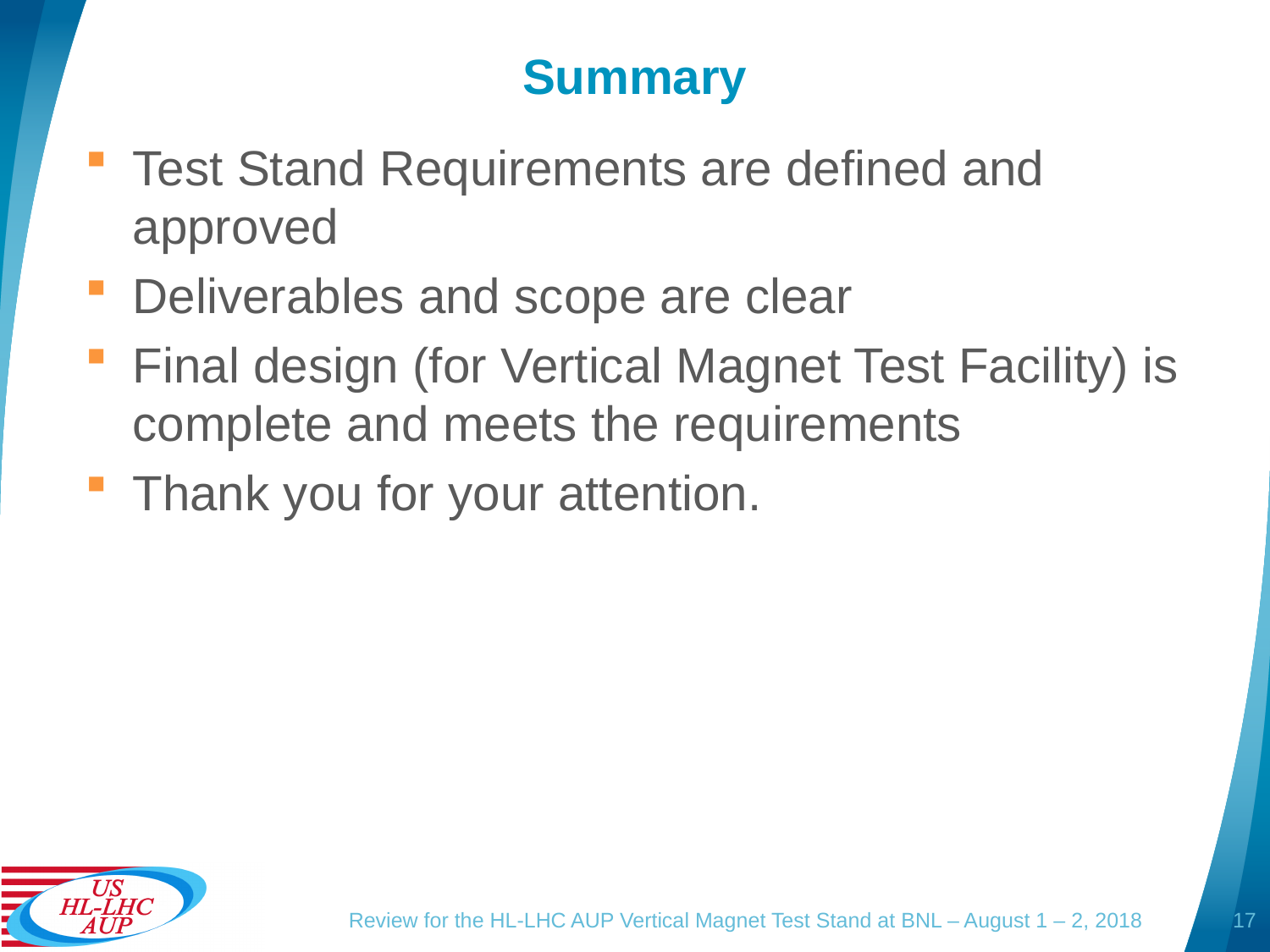

# Summary
Test Stand Requirements are defined and approved
Deliverables and scope are clear
Final design (for Vertical Magnet Test Facility) is complete and meets the requirements
Thank you for your attention.
17
Review for the HL-LHC AUP Vertical Magnet Test Stand at BNL – August 1 – 2, 2018